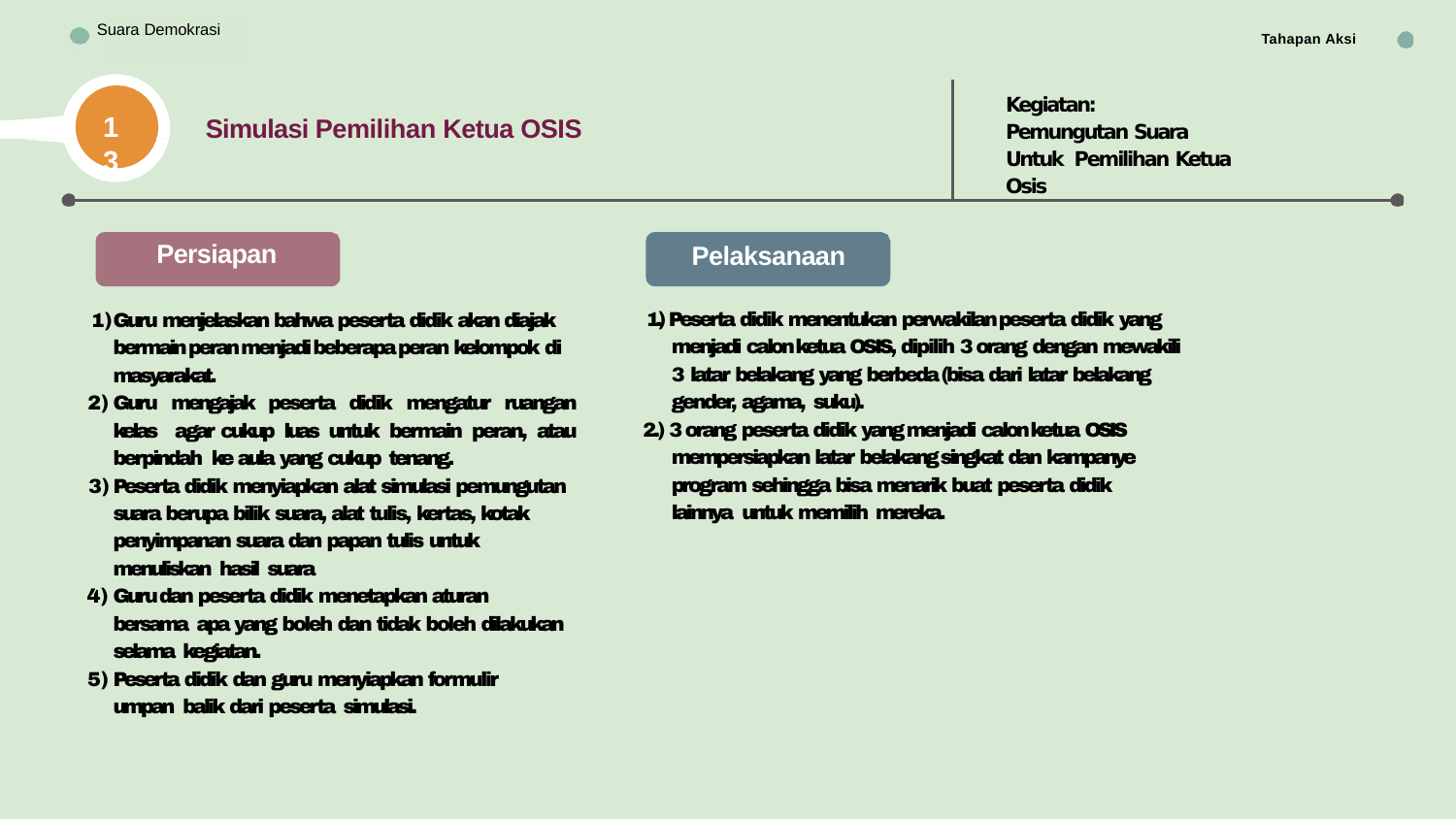

Suara Demokrasi
Tahapan Aksi

Bhinneka Tunggal Ika

Kegiatan:
Pemungutan Suara Untuk  Pemilihan Ketua Osis
13
Simulasi Pemilihan Ketua OSIS

Persiapan

Guru menjelaskan bahwa peserta didik akan diajak  bermain peran menjadi beberapa peran kelompok di  masyarakat.
Guru mengajak peserta didik mengatur ruangan kelas  agar cukup luas untuk bermain peran, atau berpindah  ke aula yang cukup tenang.
Peserta didik menyiapkan alat simulasi pemungutan  suara berupa bilik suara, alat tulis, kertas, kotak  penyimpanan suara dan papan tulis untuk menuliskan  hasil suara
Guru dan peserta didik menetapkan aturan bersama  apa yang boleh dan tidak boleh dilakukan selama  kegiatan.
Peserta didik dan guru menyiapkan formulir umpan  balik dari peserta simulasi.
Pelaksanaan

1.) Peserta didik menentukan perwakilan peserta didik yang  menjadi calon ketua OSIS, dipilih 3 orang dengan mewakili 3  latar belakang yang berbeda (bisa dari latar belakang  gender, agama, suku).
2.) 3 orang peserta didik yang menjadi calon ketua OSIS  mempersiapkan latar belakang singkat dan kampanye  program sehingga bisa menarik buat peserta didik lainnya  untuk memilih mereka.